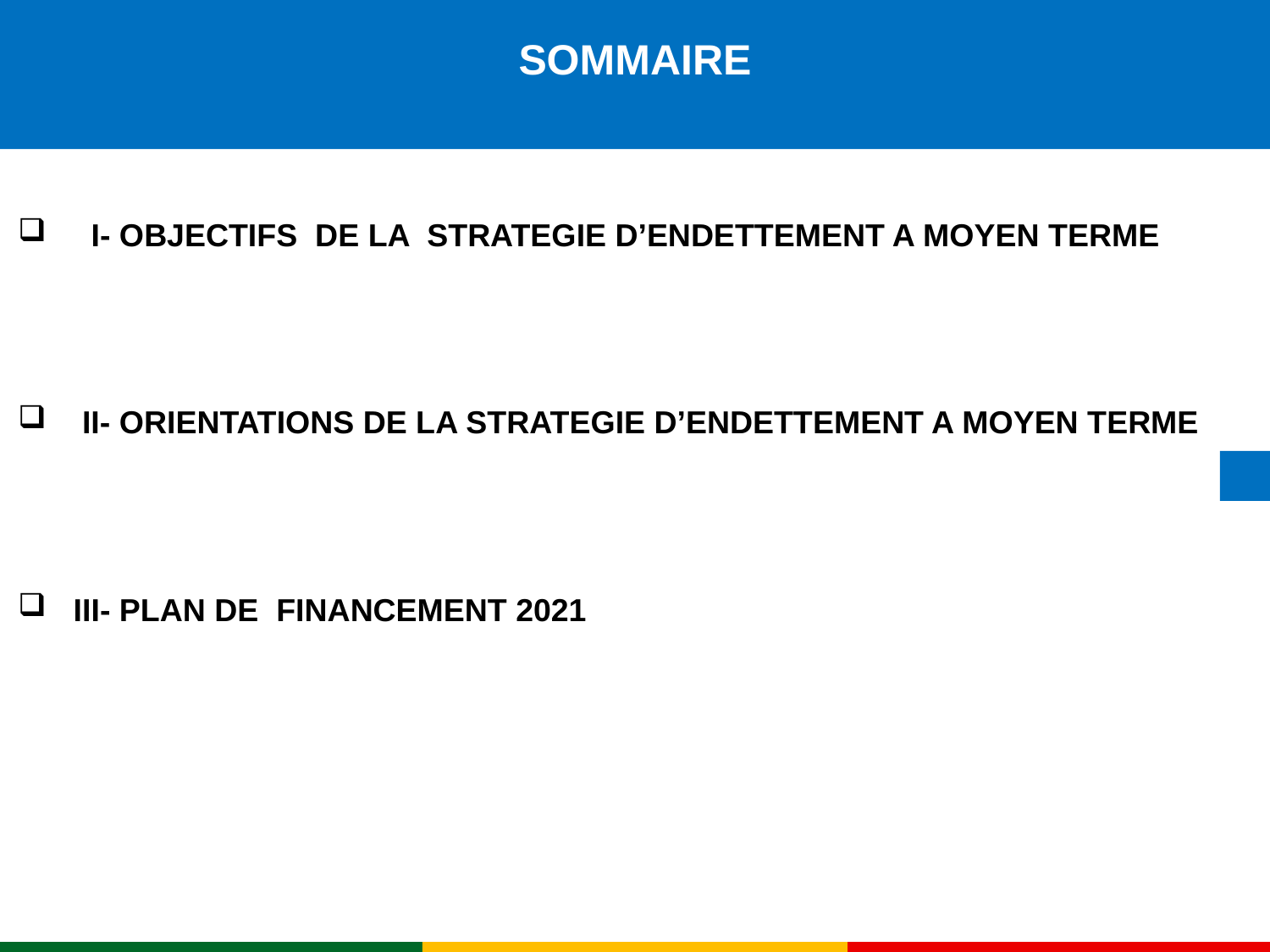

SOMMAIRE
     I- OBJECTIFS  DE LA  STRATEGIE D’ENDETTEMENT A MOYEN TERME

    II- ORIENTATIONS DE LA STRATEGIE D’ENDETTEMENT A MOYEN TERME

   III- PLAN DE  FINANCEMENT 2021